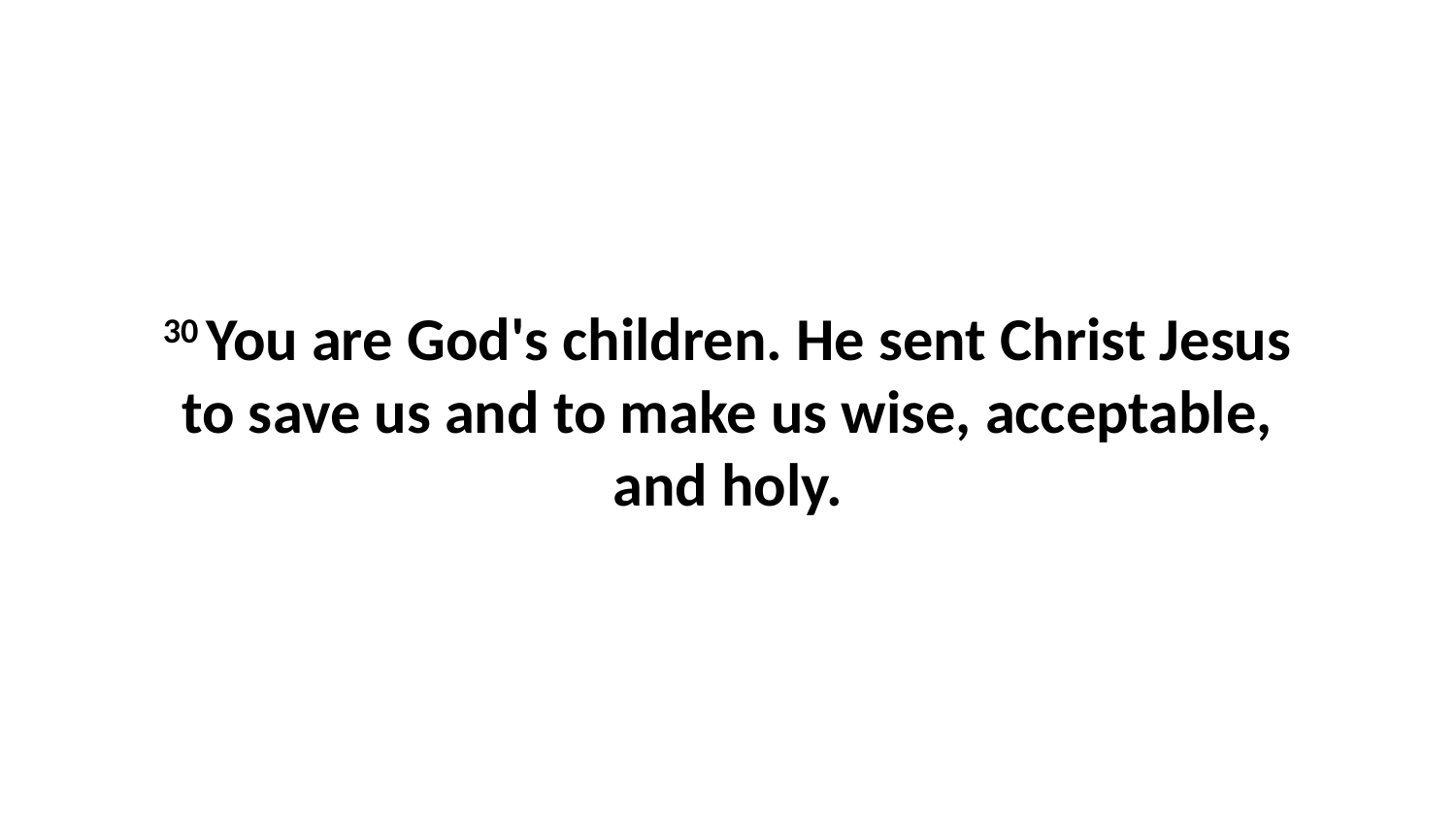

30 You are God's children. He sent Christ Jesus to save us and to make us wise, acceptable, and holy.